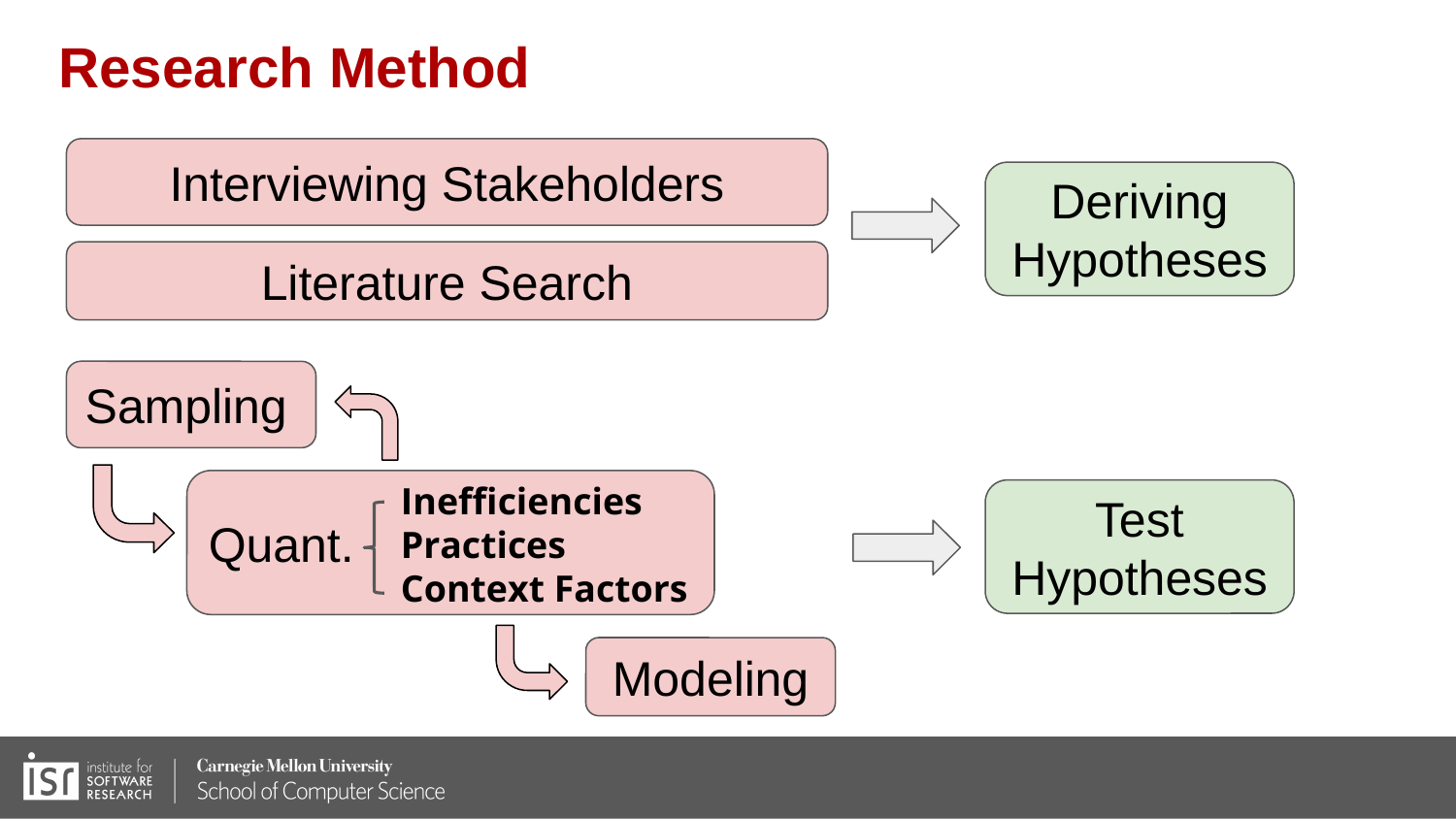

# Research Method
Interviewing Stakeholders
 Literature Search
Deriving Hypotheses

Sampling

Quant.
Inefficiencies
Practices
Context Factors

Test Hypotheses

Modeling